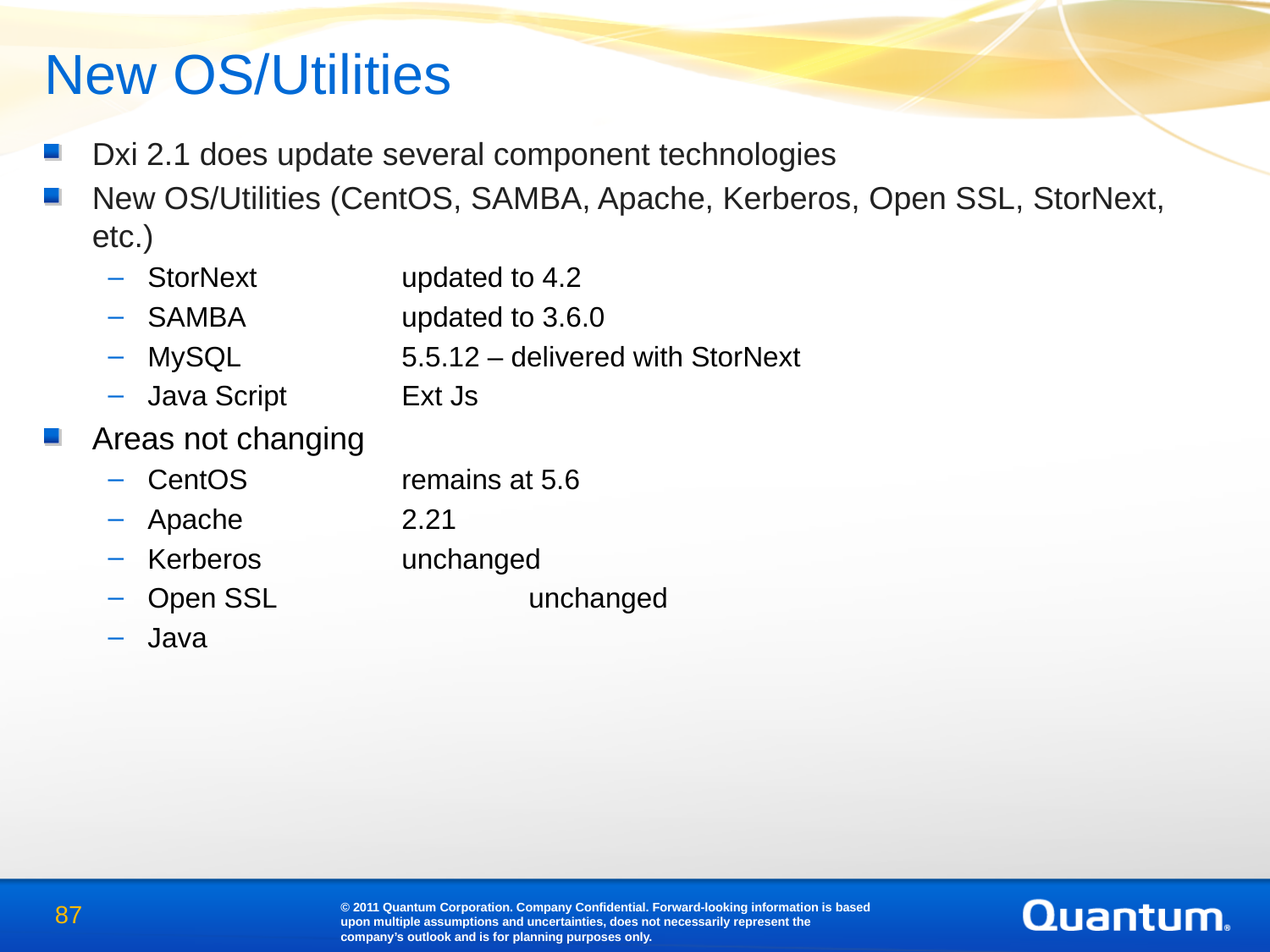

New OS/Utilities
Dxi 2.1 does update several component technologies
New OS/Utilities (CentOS, SAMBA, Apache, Kerberos, Open SSL, StorNext, etc.)
StorNext 		updated to 4.2
SAMBA		updated to 3.6.0
MySQL		5.5.12 – delivered with StorNext
Java Script	Ext Js
Areas not changing
CentOS 		remains at 5.6
Apache		2.21
Kerberos		unchanged
Open SSL		unchanged
Java
© 2011 Quantum Corporation. Company Confidential. Forward-looking information is based upon multiple assumptions and uncertainties, does not necessarily represent the company’s outlook and is for planning purposes only.
87